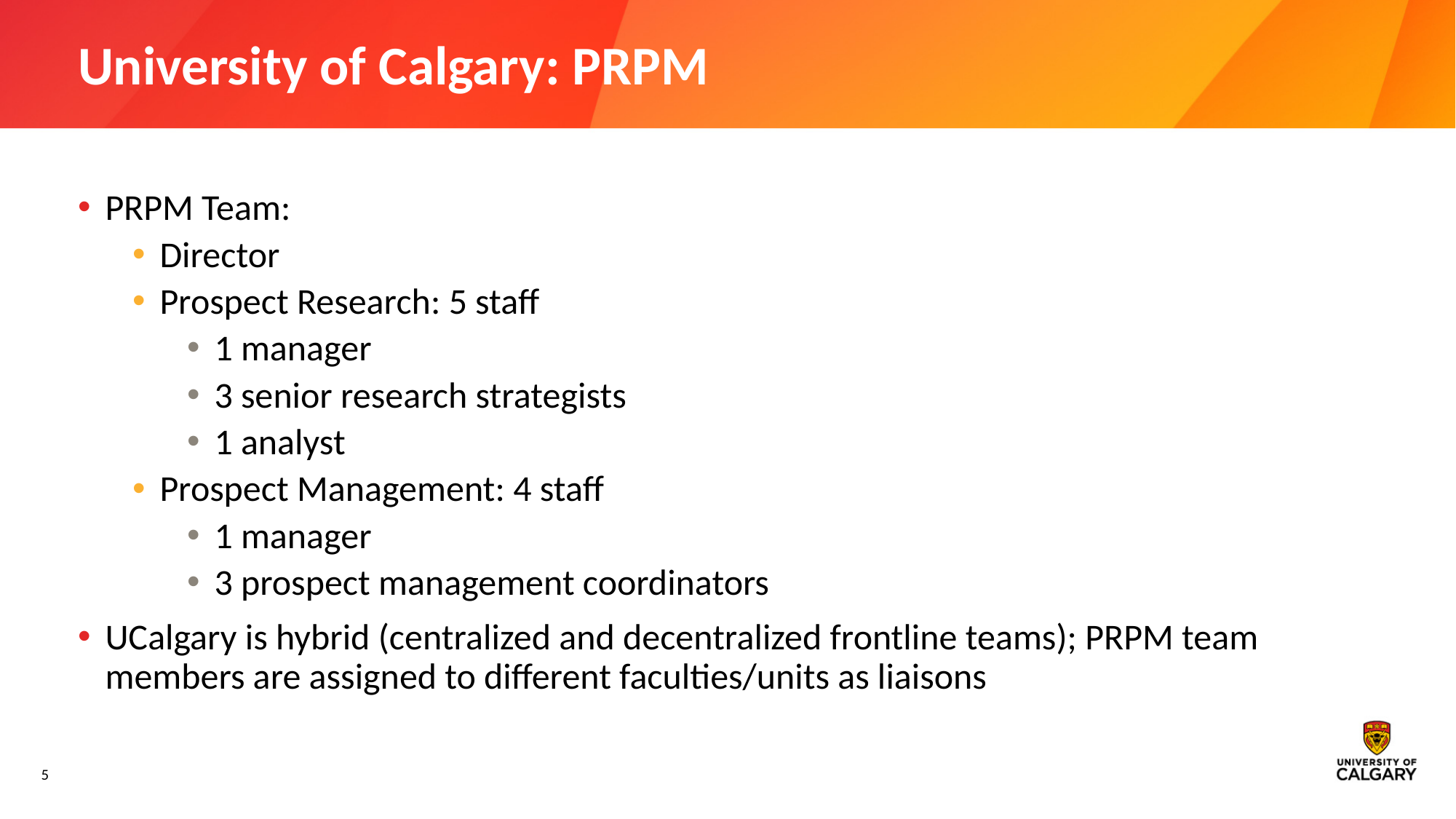

# University of Calgary: PRPM
PRPM Team:
Director
Prospect Research: 5 staff
1 manager
3 senior research strategists
1 analyst
Prospect Management: 4 staff
1 manager
3 prospect management coordinators
UCalgary is hybrid (centralized and decentralized frontline teams); PRPM team members are assigned to different faculties/units as liaisons
5